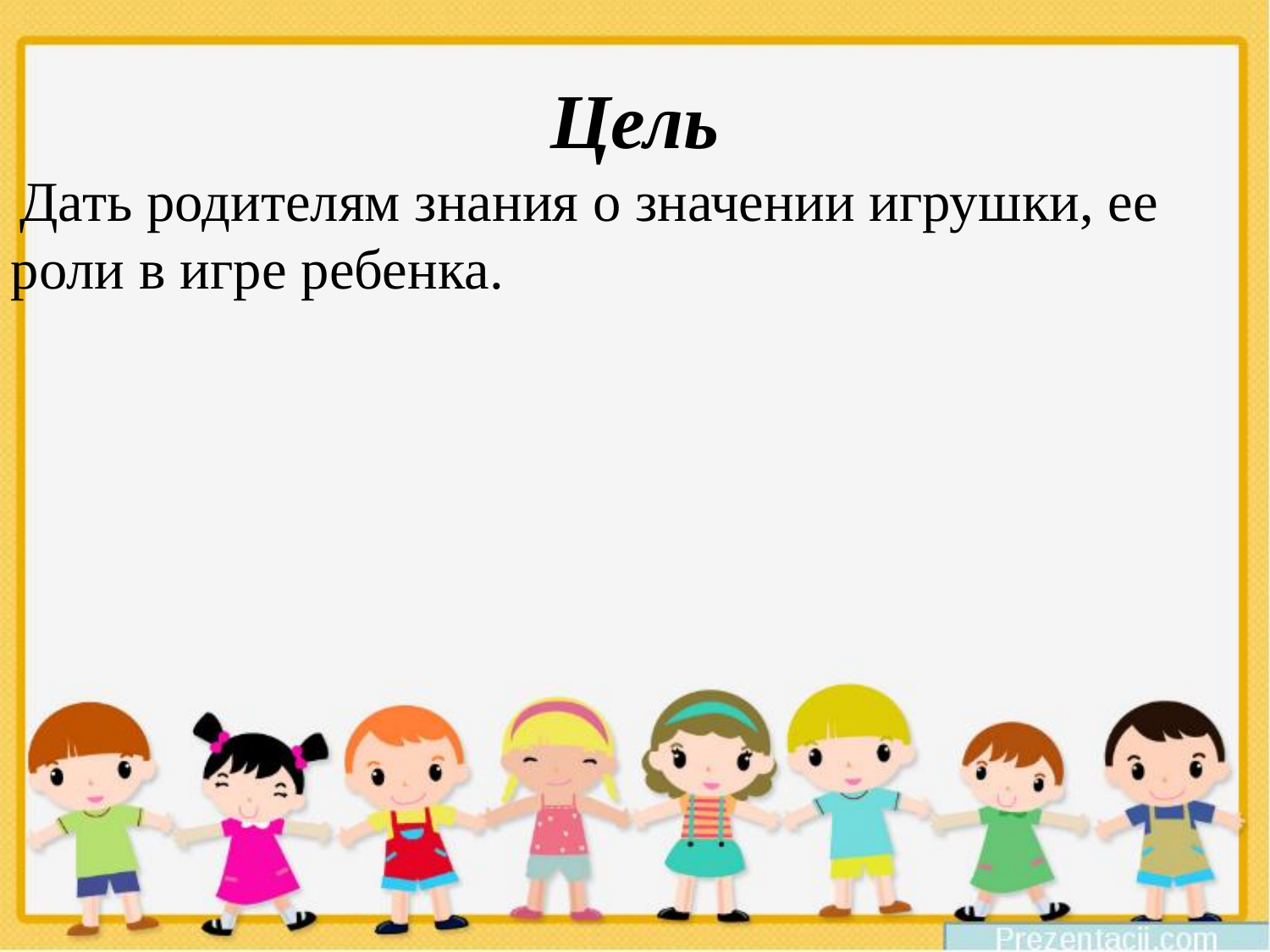

# Цель
    Дать родителям знания о значении игрушки, ее   роли в игре ребенка.